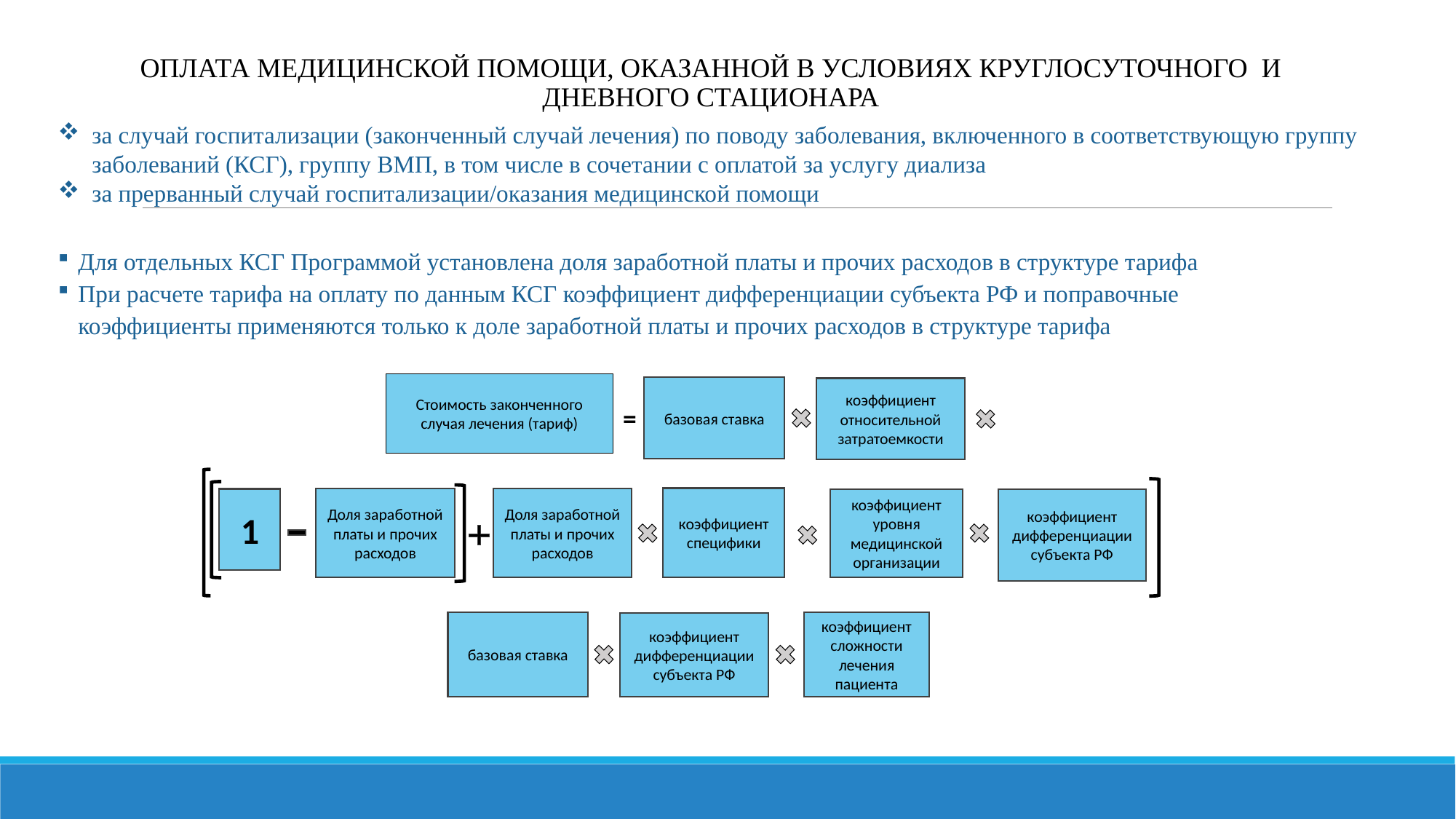

ОПЛАТА МЕДИЦИНСКОЙ ПОМОЩИ, ОКАЗАННОЙ В УСЛОВИЯХ КРУГЛОСУТОЧНОГО  И ДНЕВНОГО СТАЦИОНАРА
за случай госпитализации (законченный случай лечения) по поводу заболевания, включенного в соответствующую группу заболеваний (КСГ), группу ВМП, в том числе в сочетании с оплатой за услугу диализа
за прерванный случай госпитализации/оказания медицинской помощи

Для отдельных КСГ Программой установлена доля заработной платы и прочих расходов в структуре тарифа
При расчете тарифа на оплату по данным КСГ коэффициент дифференциации субъекта РФ и поправочные коэффициенты применяются только к доле заработной платы и прочих расходов в структуре тарифа
Стоимость законченного случая лечения (тариф)
базовая ставка

коэффициент относительной затратоемкости

=

коэффициент специфики

Доля заработной платы и прочих расходов

Доля заработной платы и прочих расходов

1
коэффициент уровня медицинской организации

коэффициент дифференциации субъекта РФ

базовая ставка
коэффициент сложности лечения пациента

коэффициент дифференциации субъекта РФ